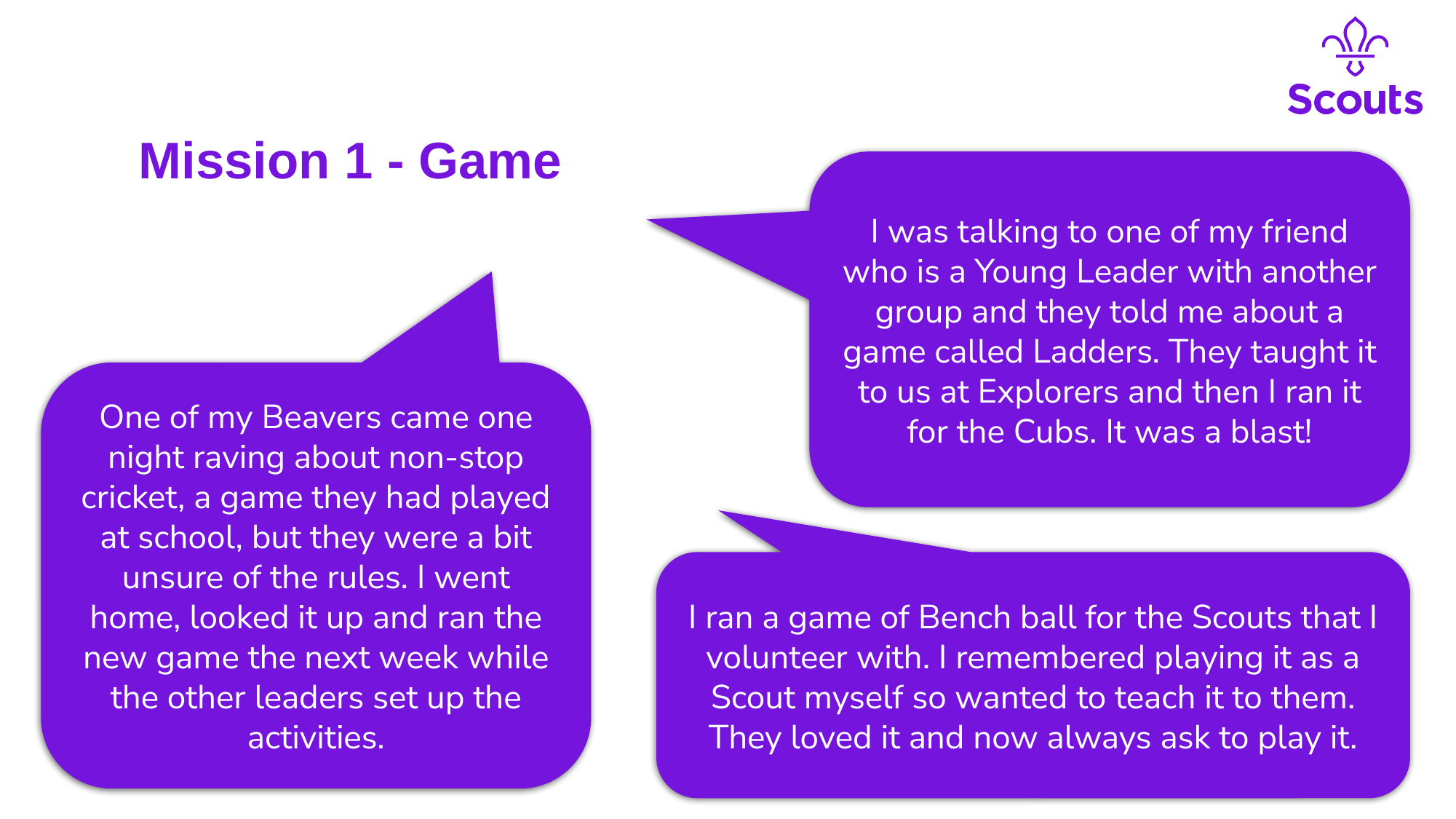

Mission 1 - Game
I was talking to one of my friend who is a Young Leader with another group and they told me about a game called Ladders. They taught it to us at Explorers and then I ran it for the Cubs. It was a blast!
One of my Beavers came one night raving about non-stop cricket, a game they had played at school, but they were a bit unsure of the rules. I went home, looked it up and ran the new game the next week while the other leaders set up the activities.
I ran a game of Bench ball for the Scouts that I volunteer with. I remembered playing it as a Scout myself so wanted to teach it to them. They loved it and now always ask to play it.